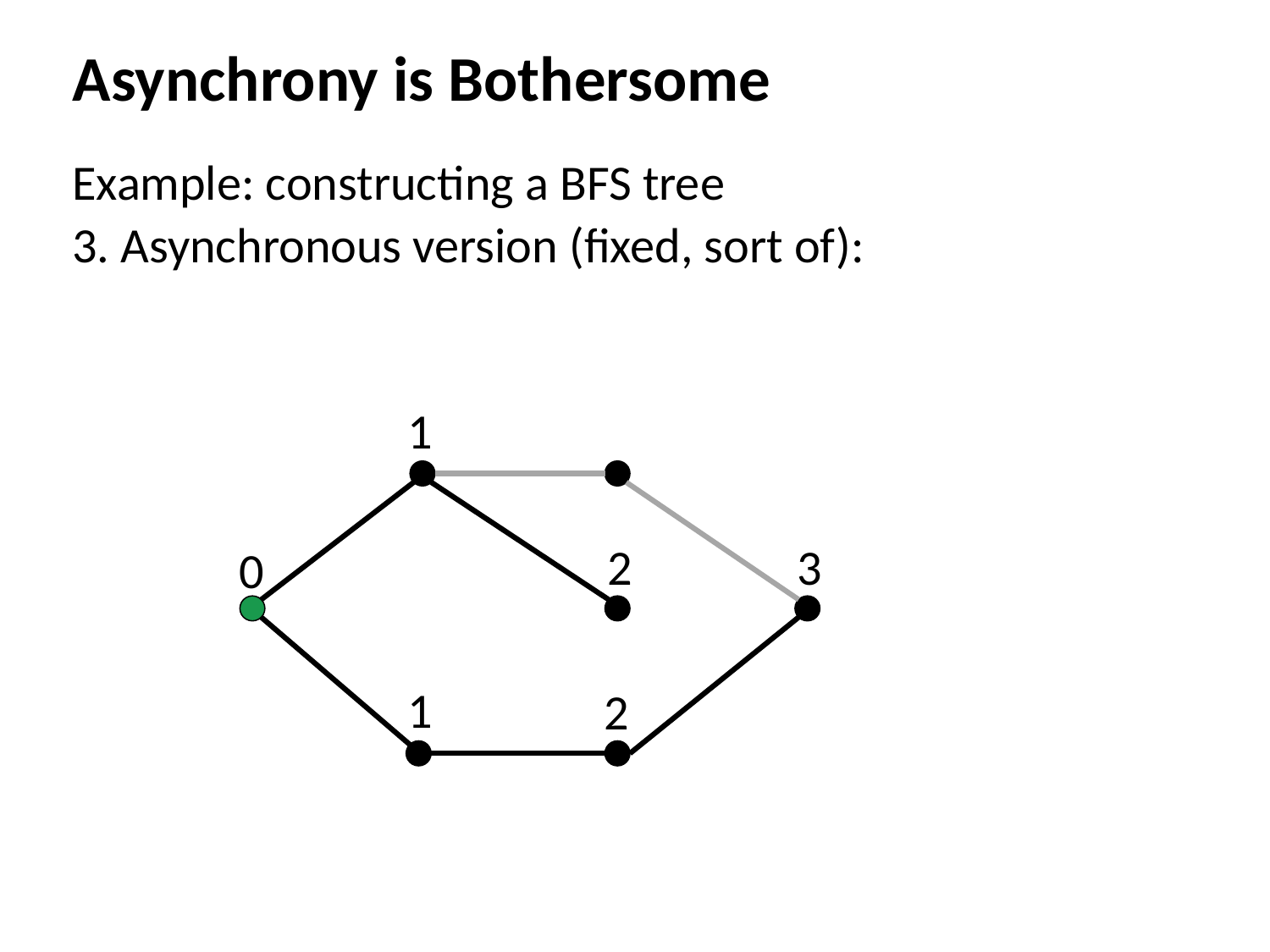

Asynchrony is Bothersome
Example: constructing a BFS tree
3. Asynchronous version (fixed, sort of):
1

2
3
0

1
2